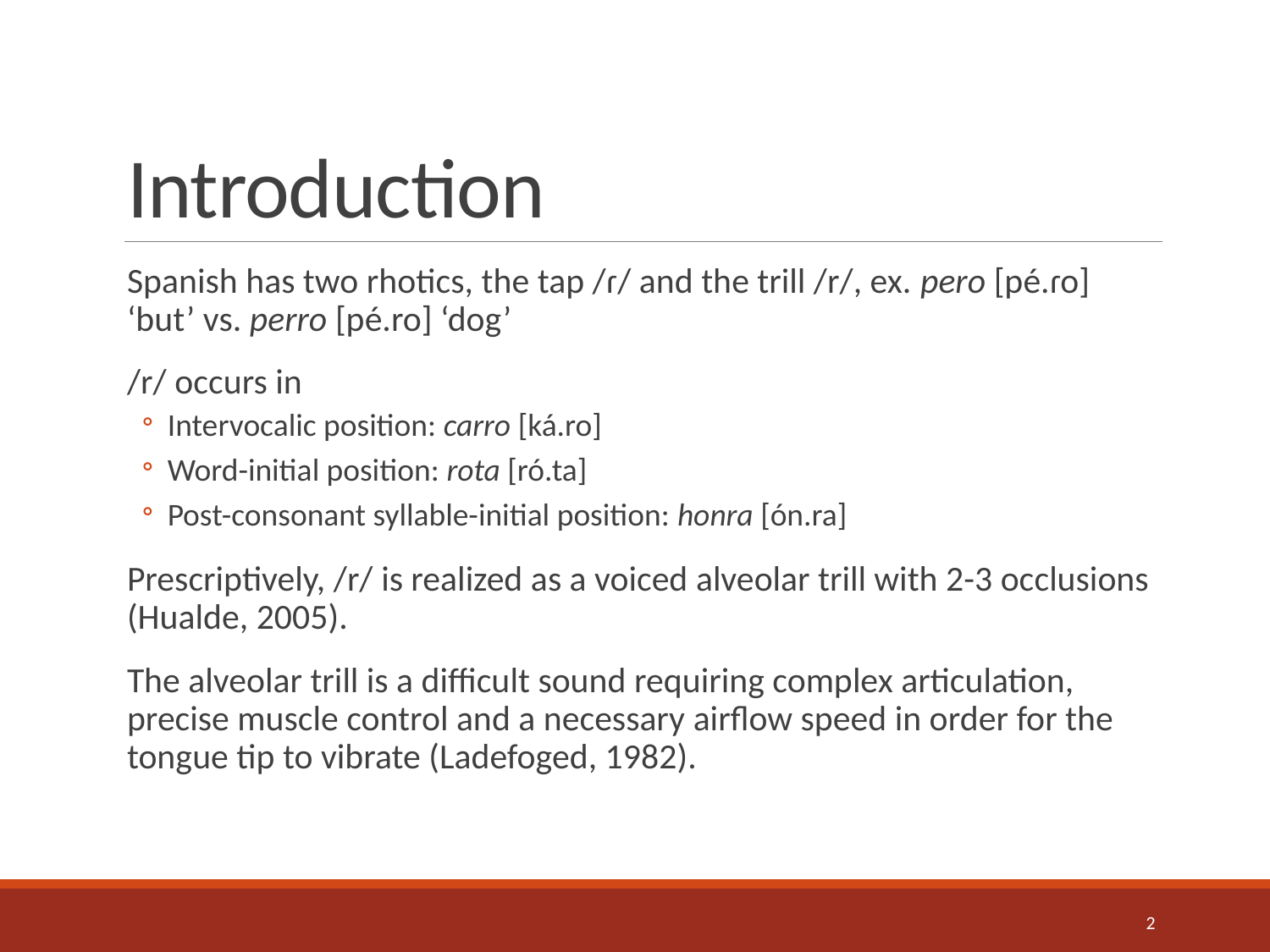

# Introduction
Spanish has two rhotics, the tap /ɾ/ and the trill /r/, ex. pero [pé.ɾo] ‘but’ vs. perro [pé.ro] ‘dog’
/r/ occurs in
Intervocalic position: carro [ká.ro]
Word-initial position: rota [ró.ta]
Post-consonant syllable-initial position: honra [ón.ra]
Prescriptively, /r/ is realized as a voiced alveolar trill with 2-3 occlusions (Hualde, 2005).
The alveolar trill is a difficult sound requiring complex articulation, precise muscle control and a necessary airflow speed in order for the tongue tip to vibrate (Ladefoged, 1982).

2